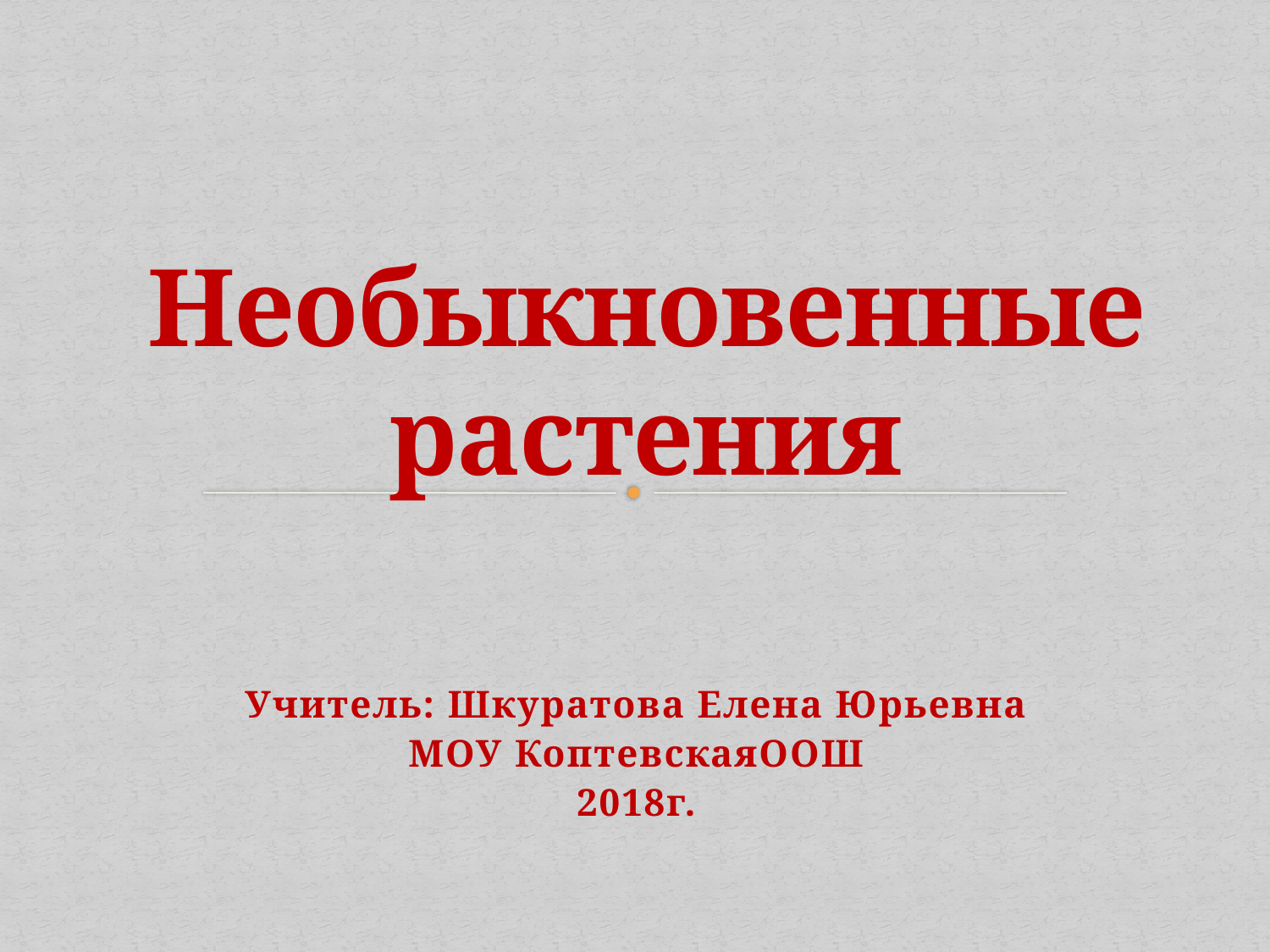

# Необыкновенные растения
Учитель: Шкуратова Елена Юрьевна
МОУ КоптевскаяООШ
2018г.